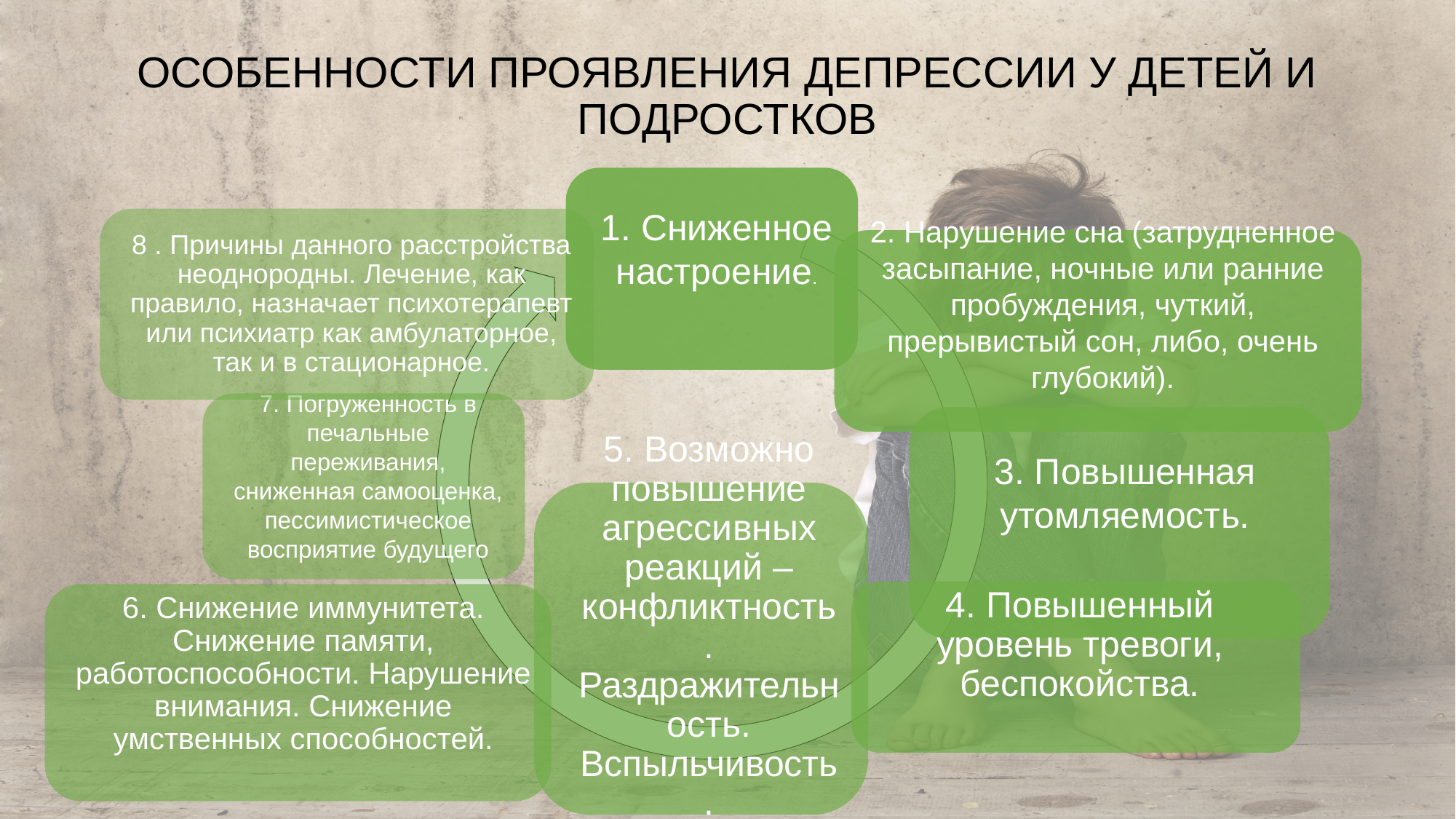

# ОСОБЕННОСТИ ПРОЯВЛЕНИЯ ДЕПРЕССИИ У ДЕТЕЙ И ПОДРОСТКОВ
1. Сниженное настроение.

2. Нарушение сна (затрудненное засыпание, ночные или ранние пробуждения, чуткий, прерывистый сон, либо, очень глубокий).

3. Повышенная утомляемость.

4. Повышенный уровень тревоги, беспокойства.
5. Возможно повышение агрессивных реакций – конфликтность. Раздражительность. Вспыльчивость.
6. Снижение иммунитета.
Снижение памяти, работоспособности. Нарушение внимания. Снижение умственных способностей.
7. Погруженность в печальные переживания, сниженная самооценка, пессимистическое восприятие будущего

8 . Причины данного расстройства неоднородны. Лечение, как правило, назначает психотерапевт или психиатр как амбулаторное, так и в стационарное.